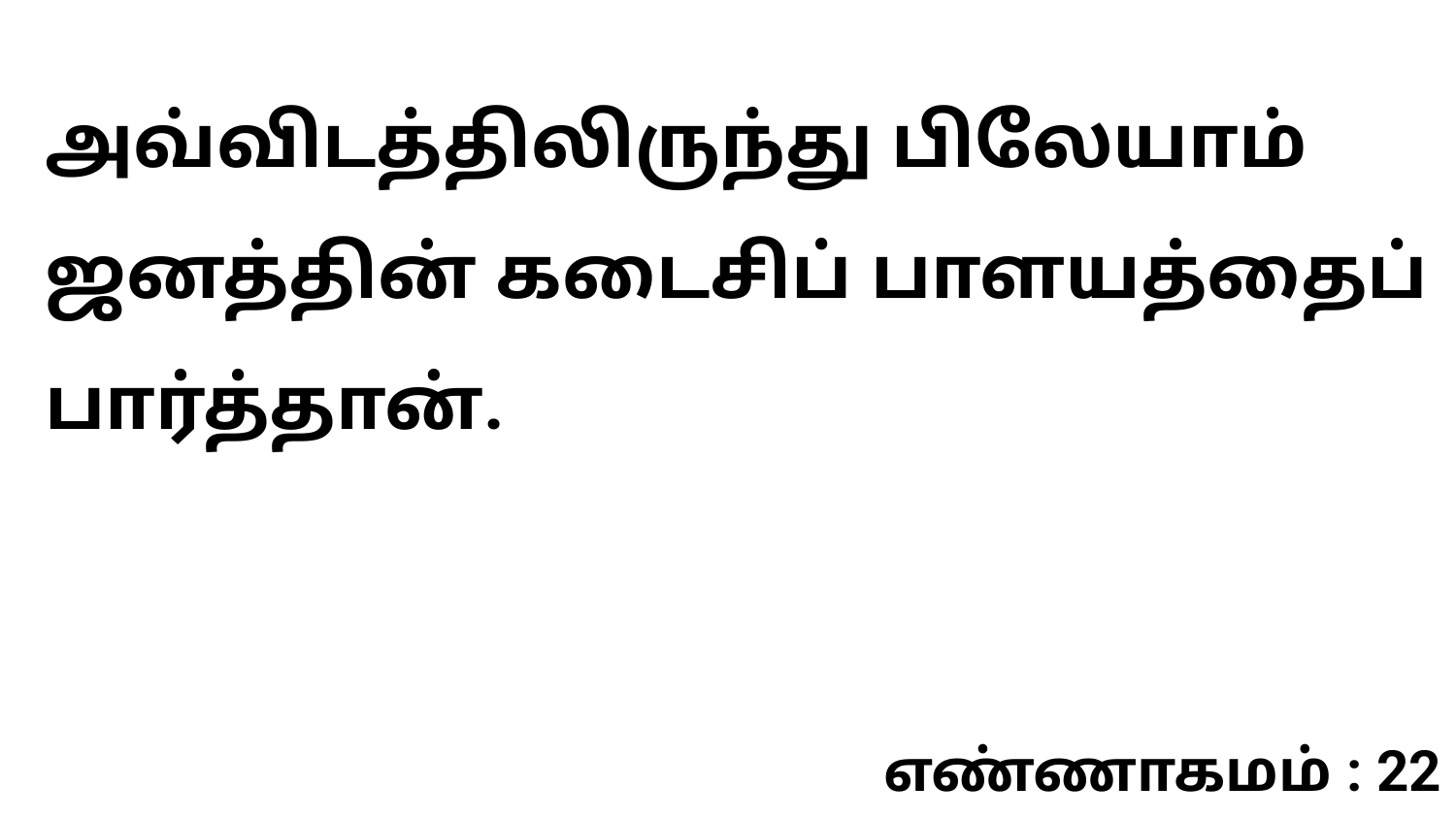

அவ்விடத்திலிருந்து பிலேயாம் ஜனத்தின் கடைசிப் பாளயத்தைப் பார்த்தான்.
எண்ணாகமம் : 22